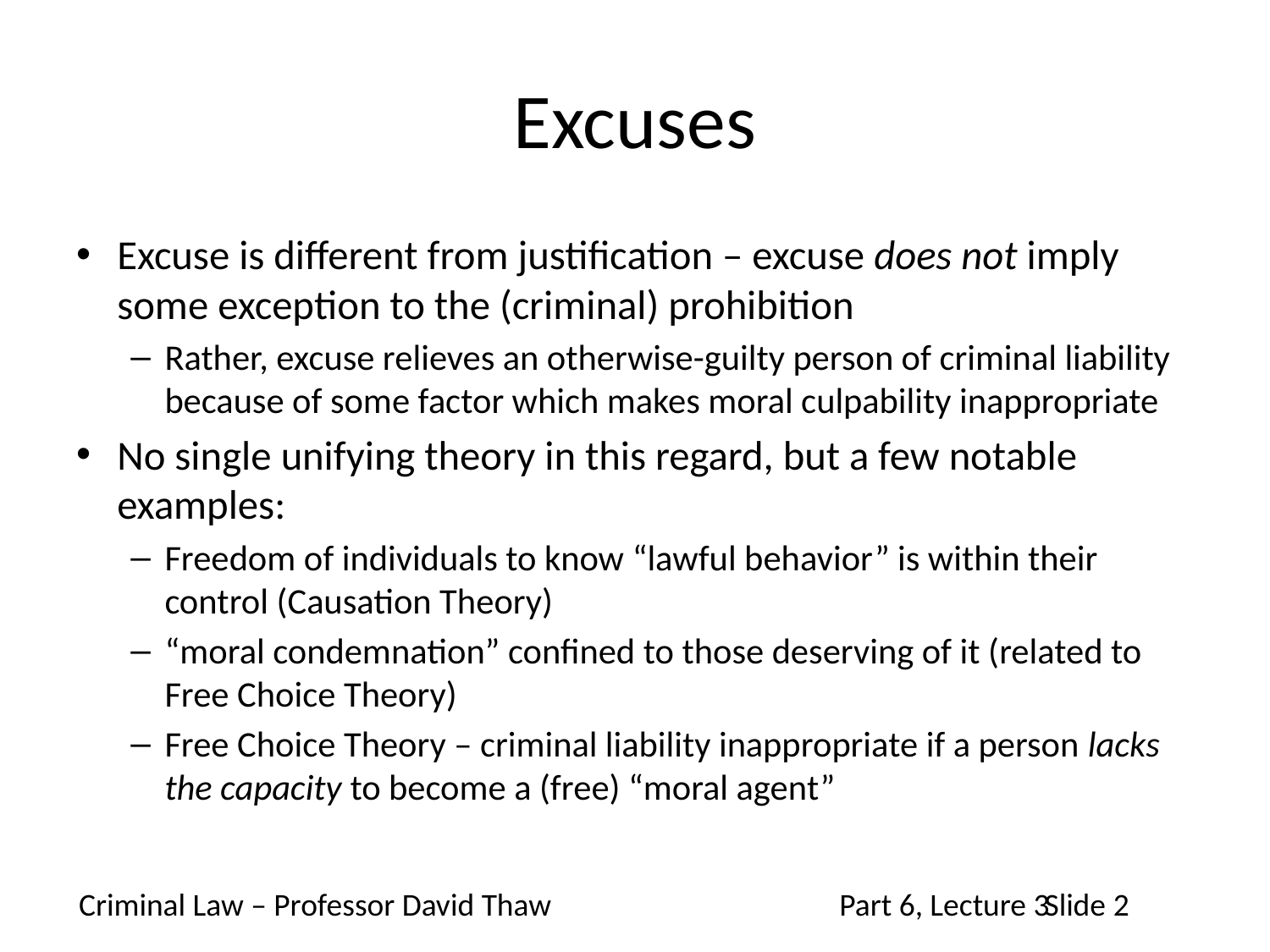

# Excuses
Excuse is different from justification – excuse does not imply some exception to the (criminal) prohibition
Rather, excuse relieves an otherwise-guilty person of criminal liability because of some factor which makes moral culpability inappropriate
No single unifying theory in this regard, but a few notable examples:
Freedom of individuals to know “lawful behavior” is within their control (Causation Theory)
“moral condemnation” confined to those deserving of it (related to Free Choice Theory)
Free Choice Theory – criminal liability inappropriate if a person lacks the capacity to become a (free) “moral agent”